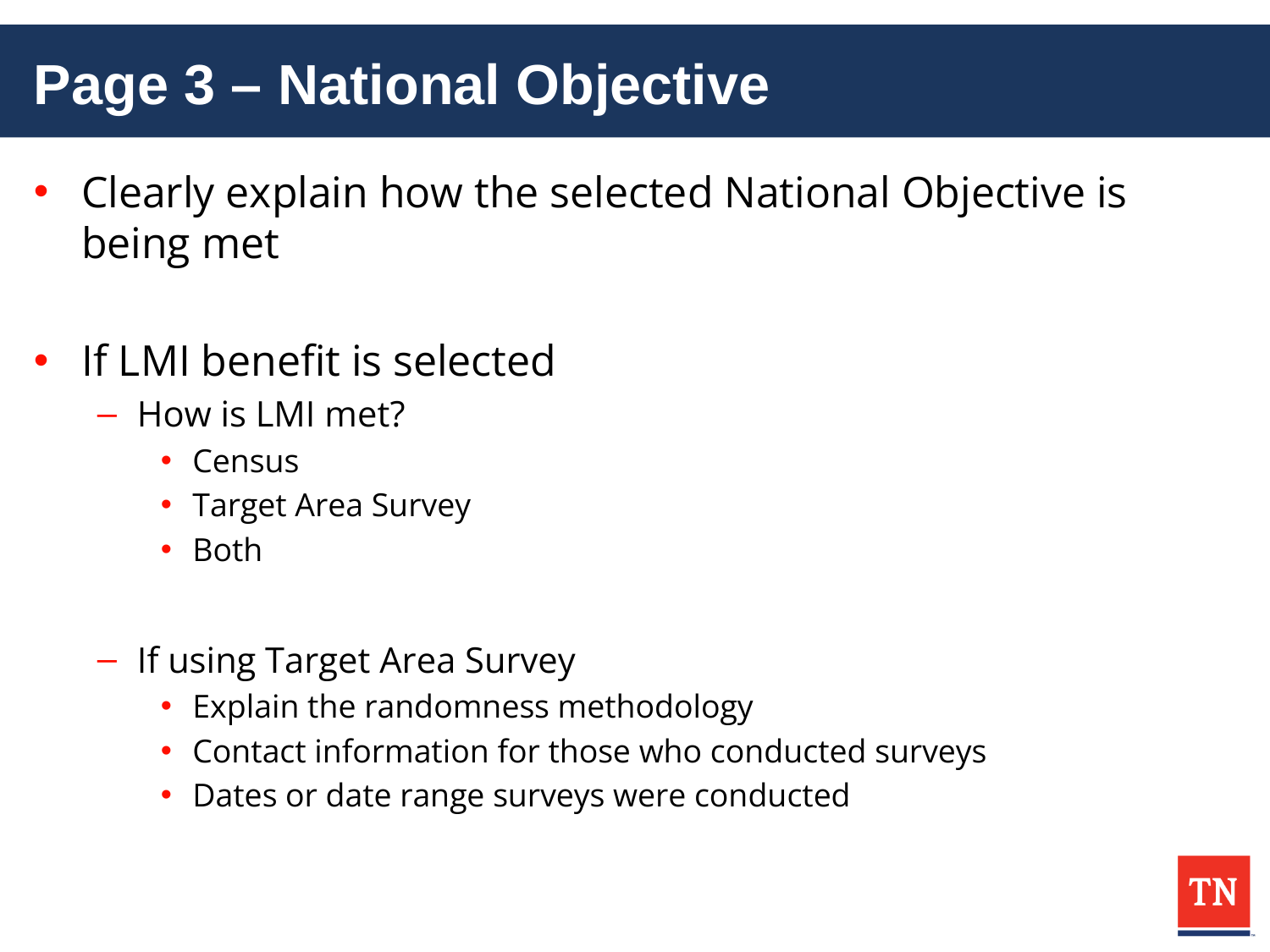

# Page 3 – National Objective
Clearly explain how the selected National Objective is being met

If LMI benefit is selected
How is LMI met?
Census
Target Area Survey
Both

If using Target Area Survey
Explain the randomness methodology
Contact information for those who conducted surveys
Dates or date range surveys were conducted